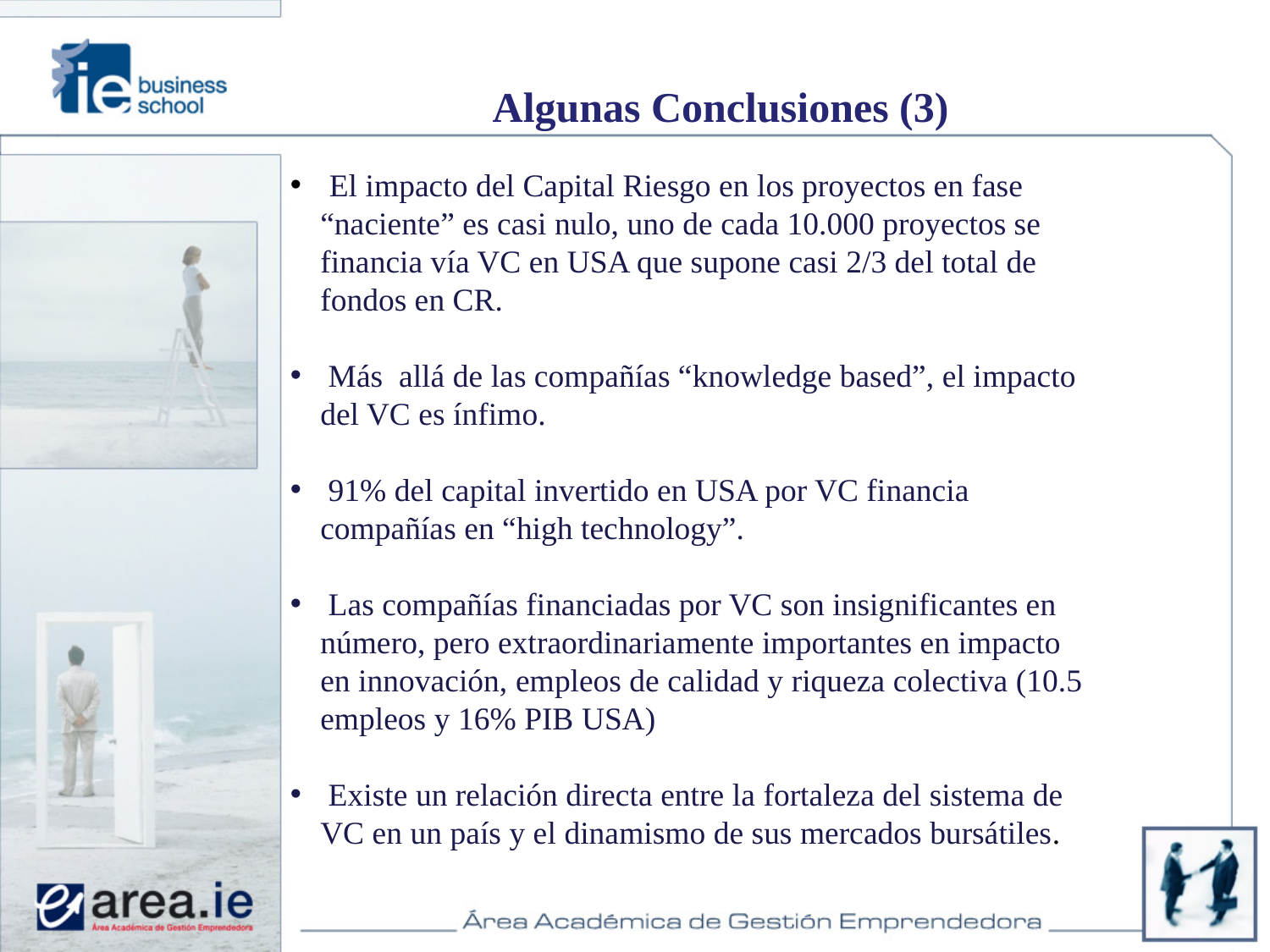

Algunas Conclusiones (3)
 El impacto del Capital Riesgo en los proyectos en fase “naciente” es casi nulo, uno de cada 10.000 proyectos se financia vía VC en USA que supone casi 2/3 del total de fondos en CR.

 Más  allá de las compañías “knowledge based”, el impacto del VC es ínfimo.

 91% del capital invertido en USA por VC financia compañías en “high technology”.

 Las compañías financiadas por VC son insignificantes en número, pero extraordinariamente importantes en impacto en innovación, empleos de calidad y riqueza colectiva (10.5 empleos y 16% PIB USA)

 Existe un relación directa entre la fortaleza del sistema de VC en un país y el dinamismo de sus mercados bursátiles.